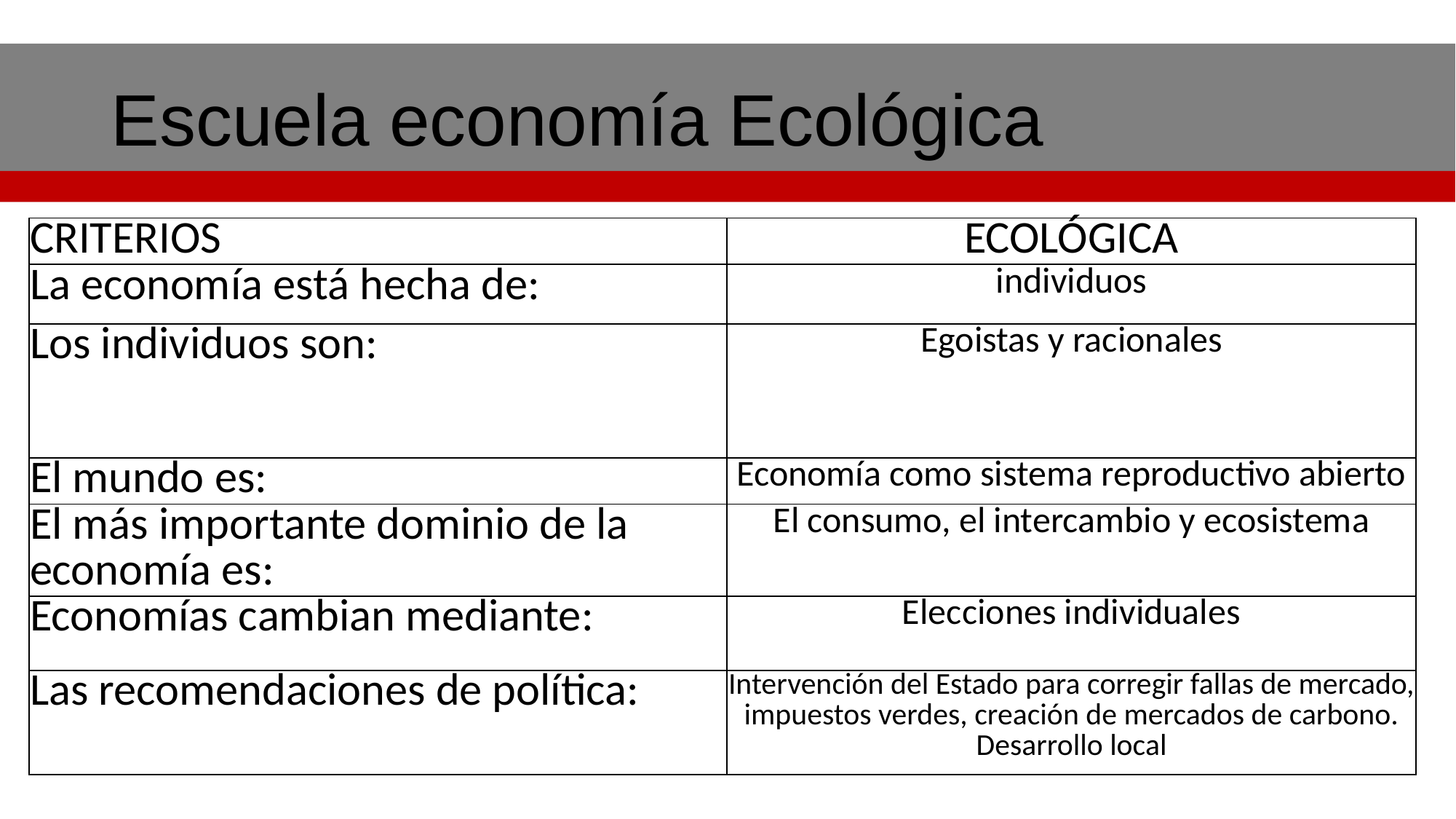

# Escuela economía Ecológica

| CRITERIOS | ECOLÓGICA |
| --- | --- |
| La economía está hecha de: | individuos |
| Los individuos son: | Egoistas y racionales |
| El mundo es: | Economía como sistema reproductivo abierto |
| El más importante dominio de la economía es: | El consumo, el intercambio y ecosistema |
| Economías cambian mediante: | Elecciones individuales |
| Las recomendaciones de política: | Intervención del Estado para corregir fallas de mercado, impuestos verdes, creación de mercados de carbono. Desarrollo local |